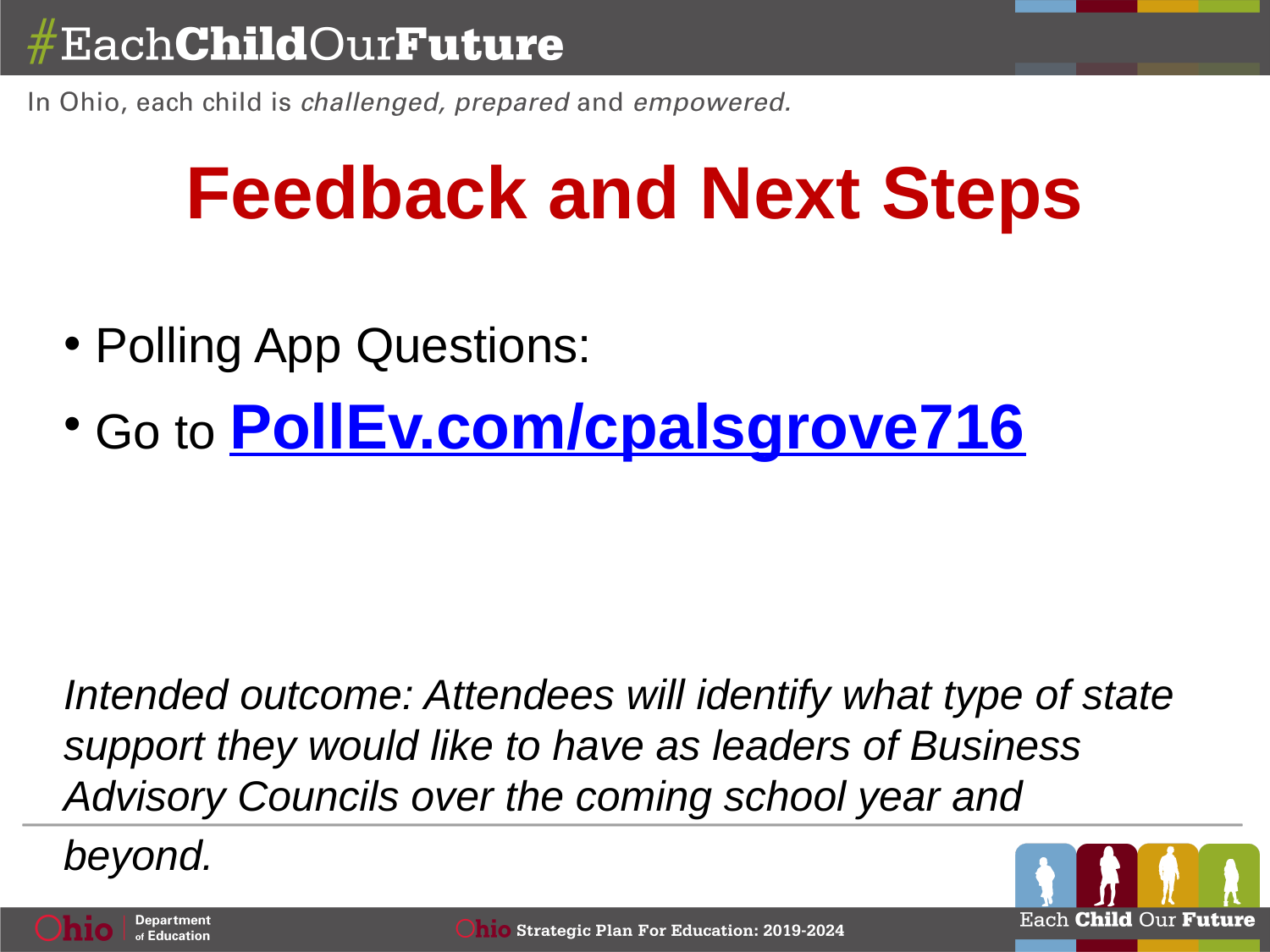

# Feedback and Next Steps
Polling App Questions:
Go to PollEv.com/cpalsgrove716

Intended outcome: Attendees will identify what type of state support they would like to have as leaders of Business Advisory Councils over the coming school year and
beyond.